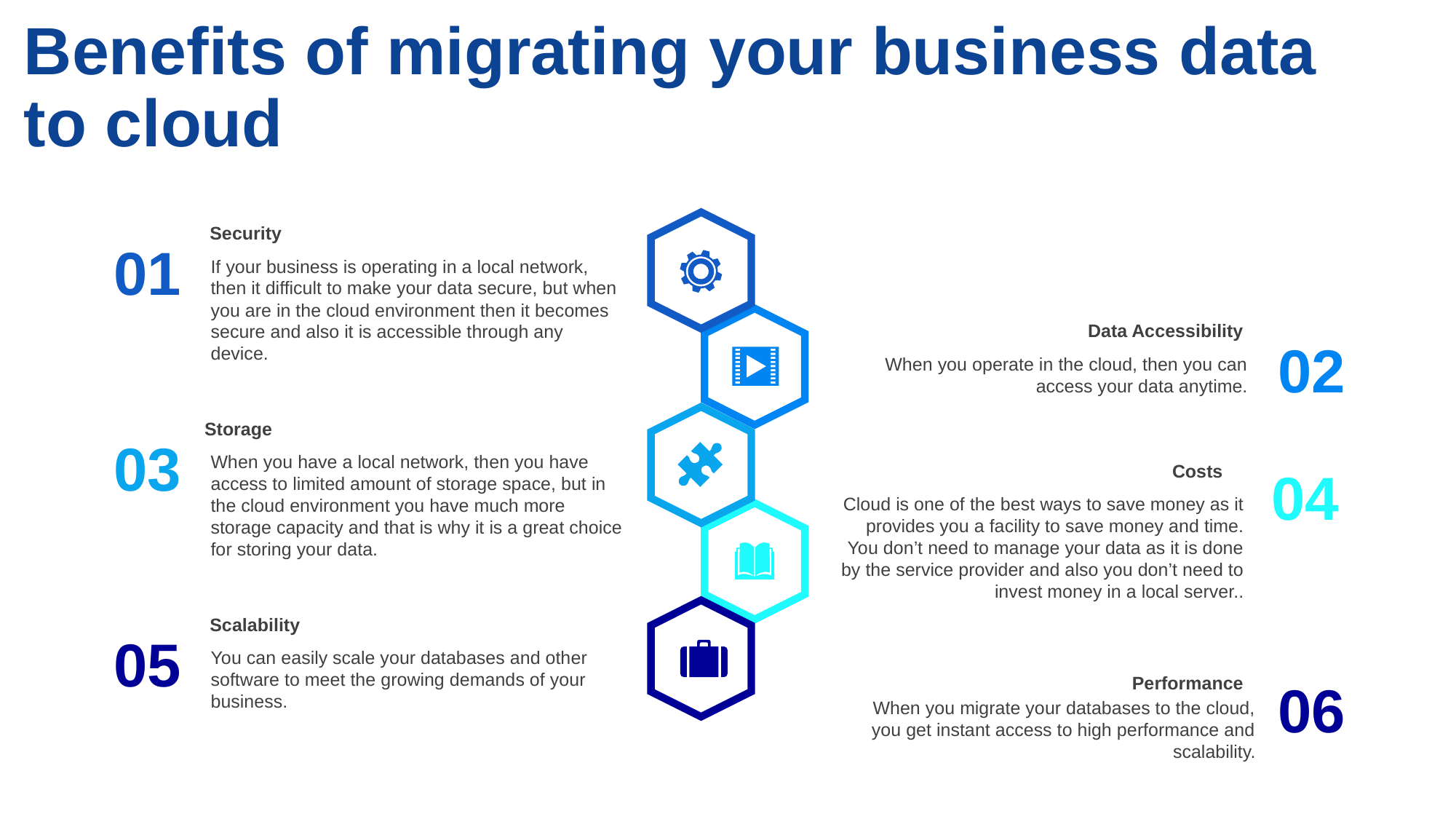

Benefits of migrating your business data to cloud

Security
If your business is operating in a local network, then it difficult to make your data secure, but when you are in the cloud environment then it becomes secure and also it is accessible through any device.
01

Data Accessibility
When you operate in the cloud, then you can access your data anytime.
02

Storage
When you have a local network, then you have access to limited amount of storage space, but in the cloud environment you have much more storage capacity and that is why it is a great choice for storing your data.
03

Costs
Cloud is one of the best ways to save money as it provides you a facility to save money and time. You don’t need to manage your data as it is done by the service provider and also you don’t need to invest money in a local server..
04

Scalability
You can easily scale your databases and other software to meet the growing demands of your business.
05

Performance
06
When you migrate your databases to the cloud, you get instant access to high performance and scalability.